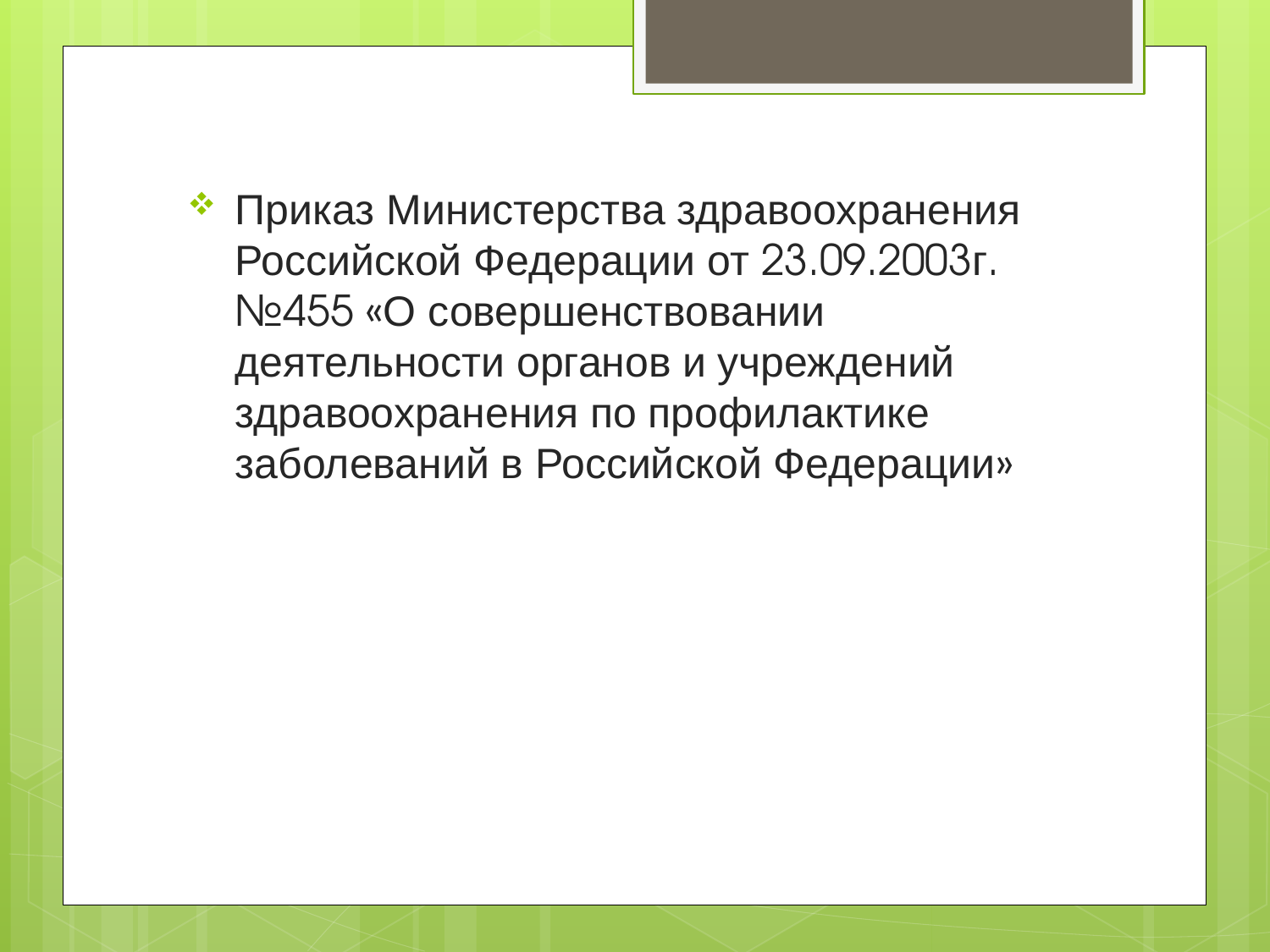

Приказ Министерства здравоохранения Российской Федерации от 23.09.2003г. №455 «О совершенствовании деятельности органов и учреждений здравоохранения по профилактике заболеваний в Российской Федерации»